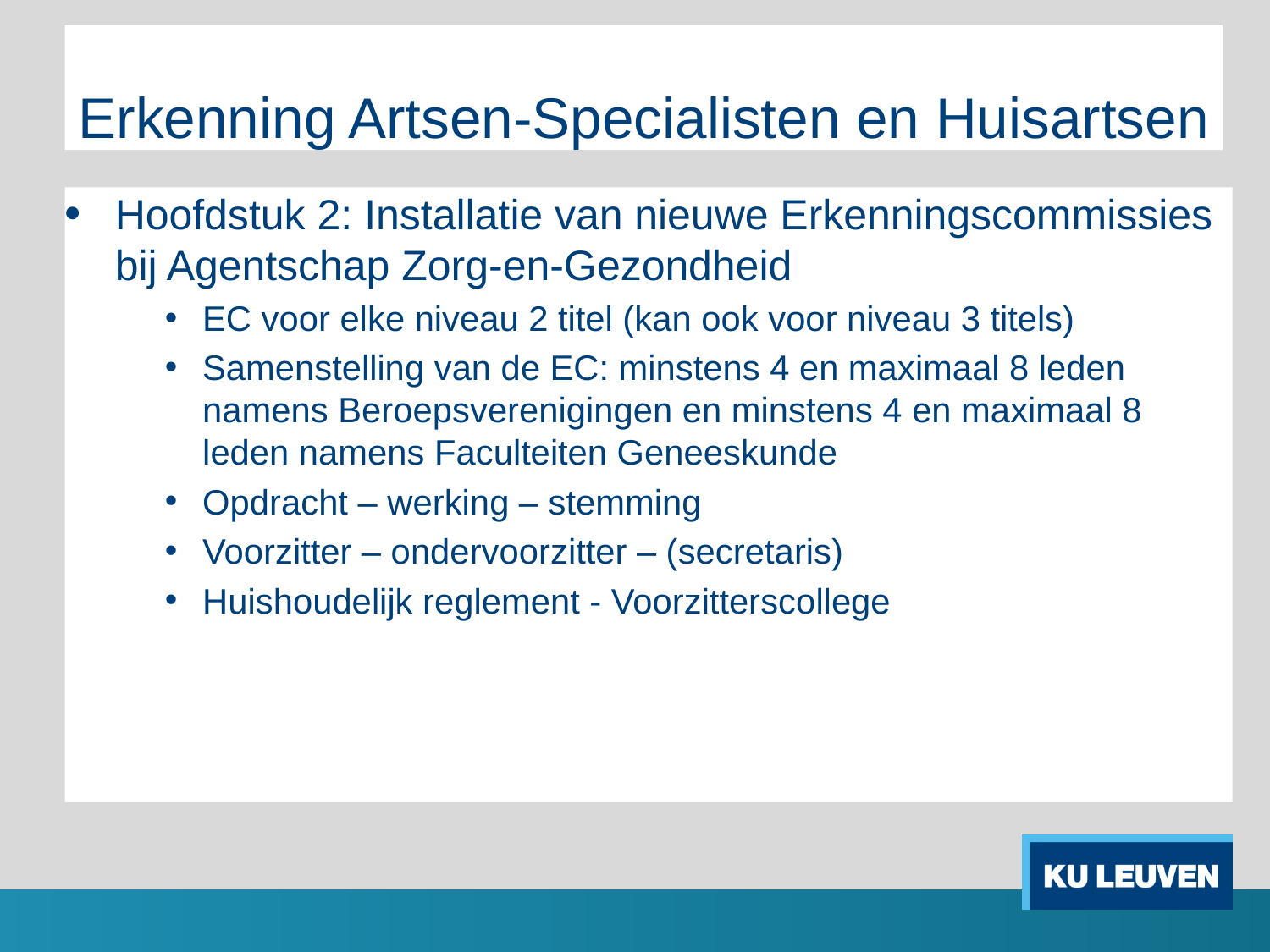

# Erkenning Artsen-Specialisten en Huisartsen
Hoofdstuk 2: Installatie van nieuwe Erkenningscommissies bij Agentschap Zorg-en-Gezondheid
EC voor elke niveau 2 titel (kan ook voor niveau 3 titels)
Samenstelling van de EC: minstens 4 en maximaal 8 leden namens Beroepsverenigingen en minstens 4 en maximaal 8 leden namens Faculteiten Geneeskunde
Opdracht – werking – stemming
Voorzitter – ondervoorzitter – (secretaris)
Huishoudelijk reglement - Voorzitterscollege